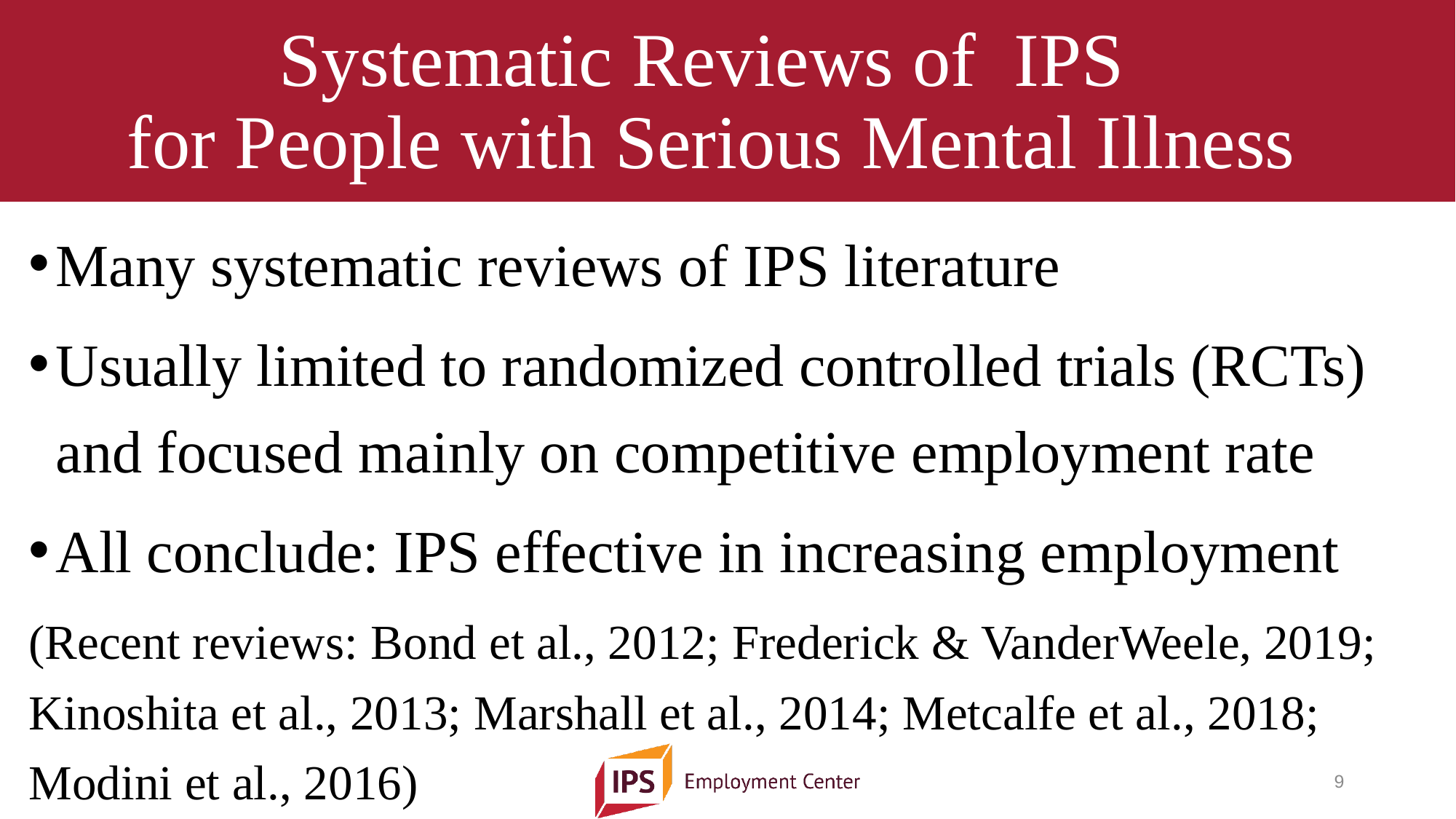

# Systematic Reviews of  IPS for People with Serious Mental Illness
Many systematic reviews of IPS literature
Usually limited to randomized controlled trials (RCTs) and focused mainly on competitive employment rate
All conclude: IPS effective in increasing employment
(Recent reviews: Bond et al., 2012; Frederick & VanderWeele, 2019; Kinoshita et al., 2013; Marshall et al., 2014; Metcalfe et al., 2018; Modini et al., 2016)

9